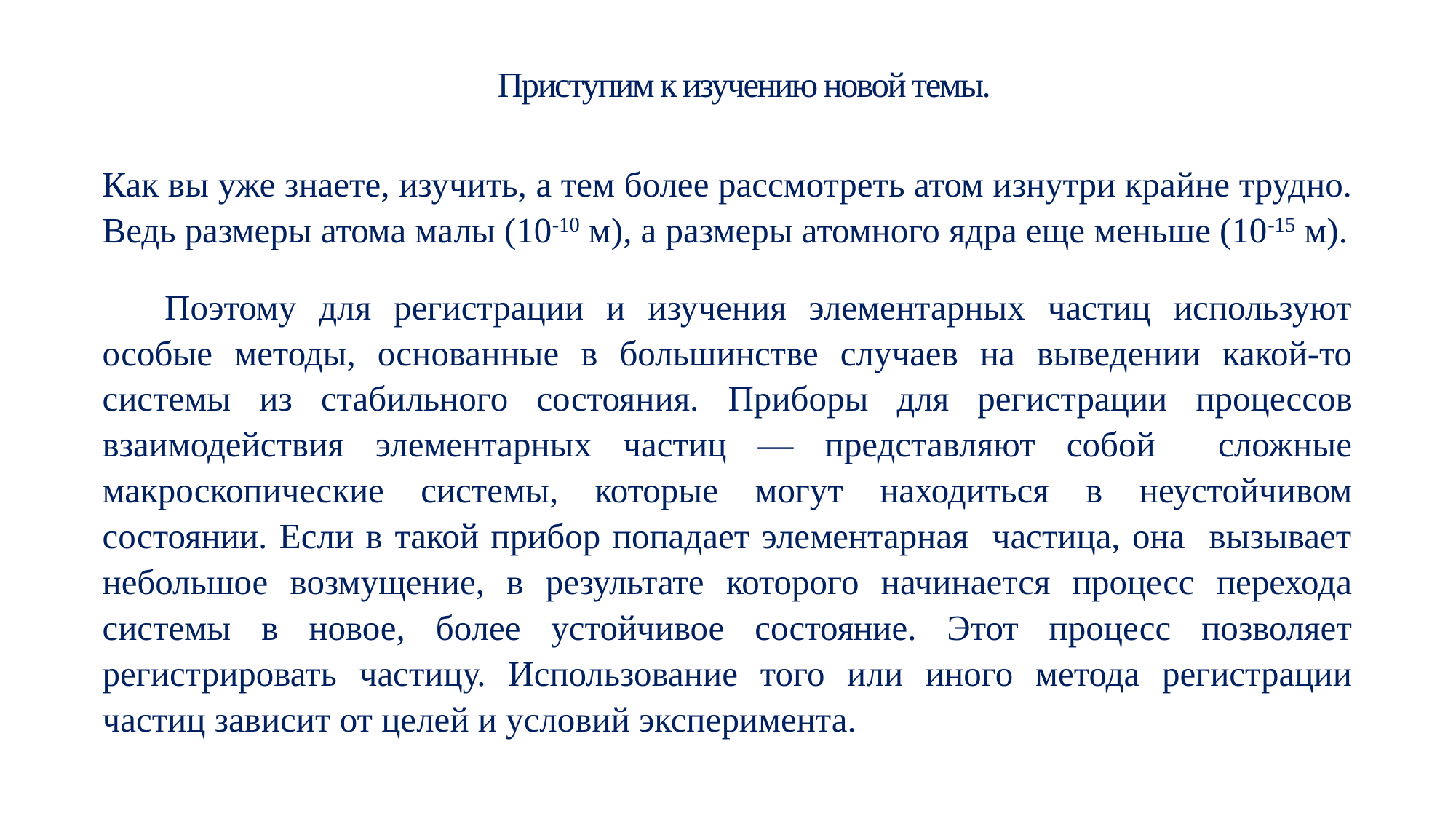

# Приступим к изучению новой темы.
Как вы уже знаете, изучить, а тем более рассмотреть атом изнутри крайне трудно. Ведь размеры атома малы (10-10 м), а размеры атомного ядра еще меньше (10-15 м).
Поэтому для регистрации и изучения элементарных частиц используют особые методы, основанные в большинстве случаев на выведении какой-то системы из стабильного состояния. Приборы для регистрации процессов взаимодействия элементарных частиц — представляют собой  сложные макроскопические системы, которые могут находиться в неустойчивом состоянии. Если в такой прибор попадает элементарная  частица, она  вызывает небольшое возмущение, в результате которого начинается процесс перехода системы в новое, более устойчивое состояние. Этот процесс позволяет регистрировать частицу. Использование того или иного метода регистрации частиц зависит от целей и условий эксперимента.